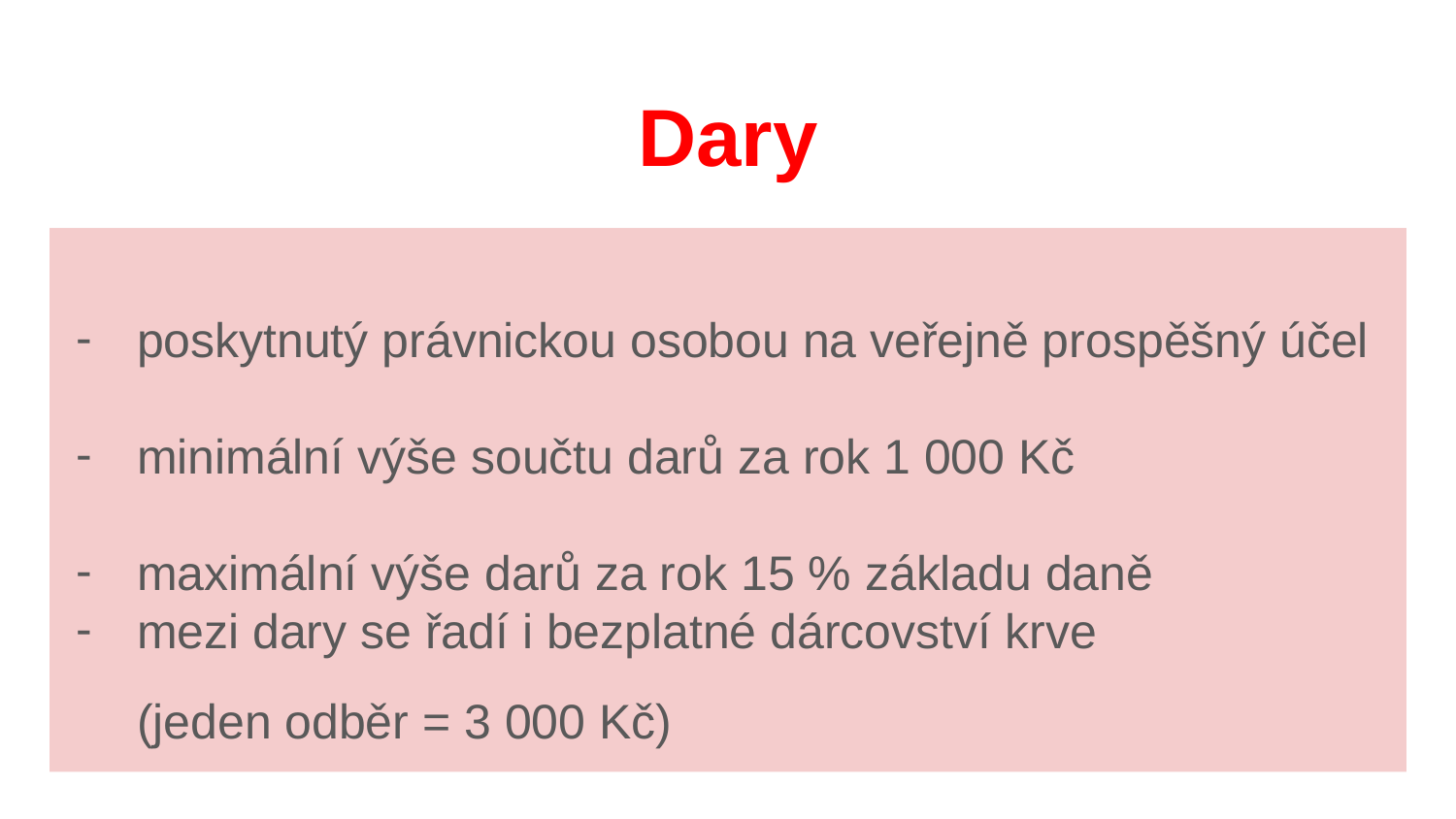

# Dary
poskytnutý právnickou osobou na veřejně prospěšný účel
minimální výše součtu darů za rok 1 000 Kč
maximální výše darů za rok 15 % základu daně
mezi dary se řadí i bezplatné dárcovství krve
(jeden odběr = 3 000 Kč)